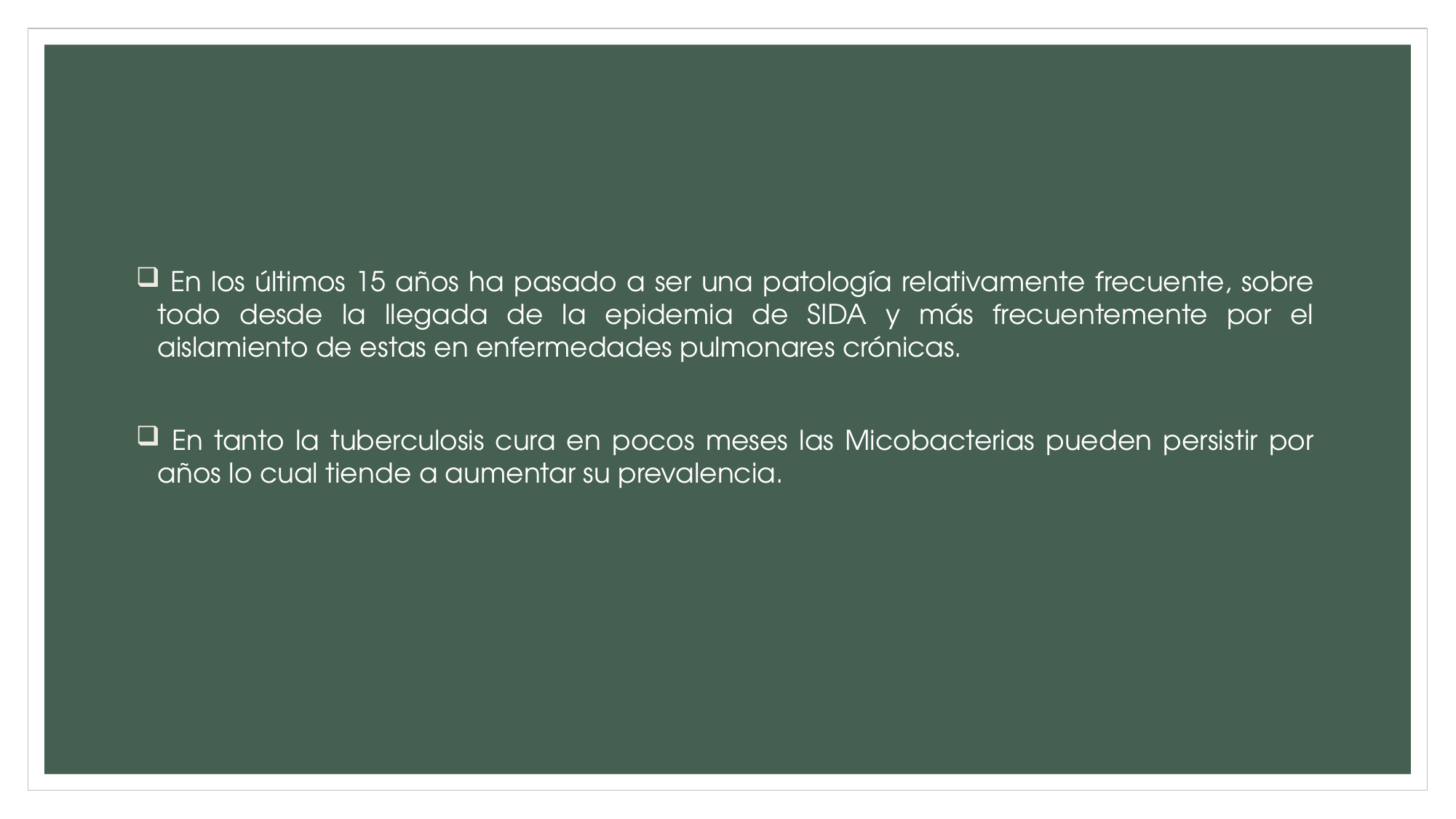

En los últimos 15 años ha pasado a ser una patología relativamente frecuente, sobre todo desde la llegada de la epidemia de SIDA y más frecuentemente por el aislamiento de estas en enfermedades pulmonares crónicas.

 En tanto la tuberculosis cura en pocos meses las Micobacterias pueden persistir por años lo cual tiende a aumentar su prevalencia.